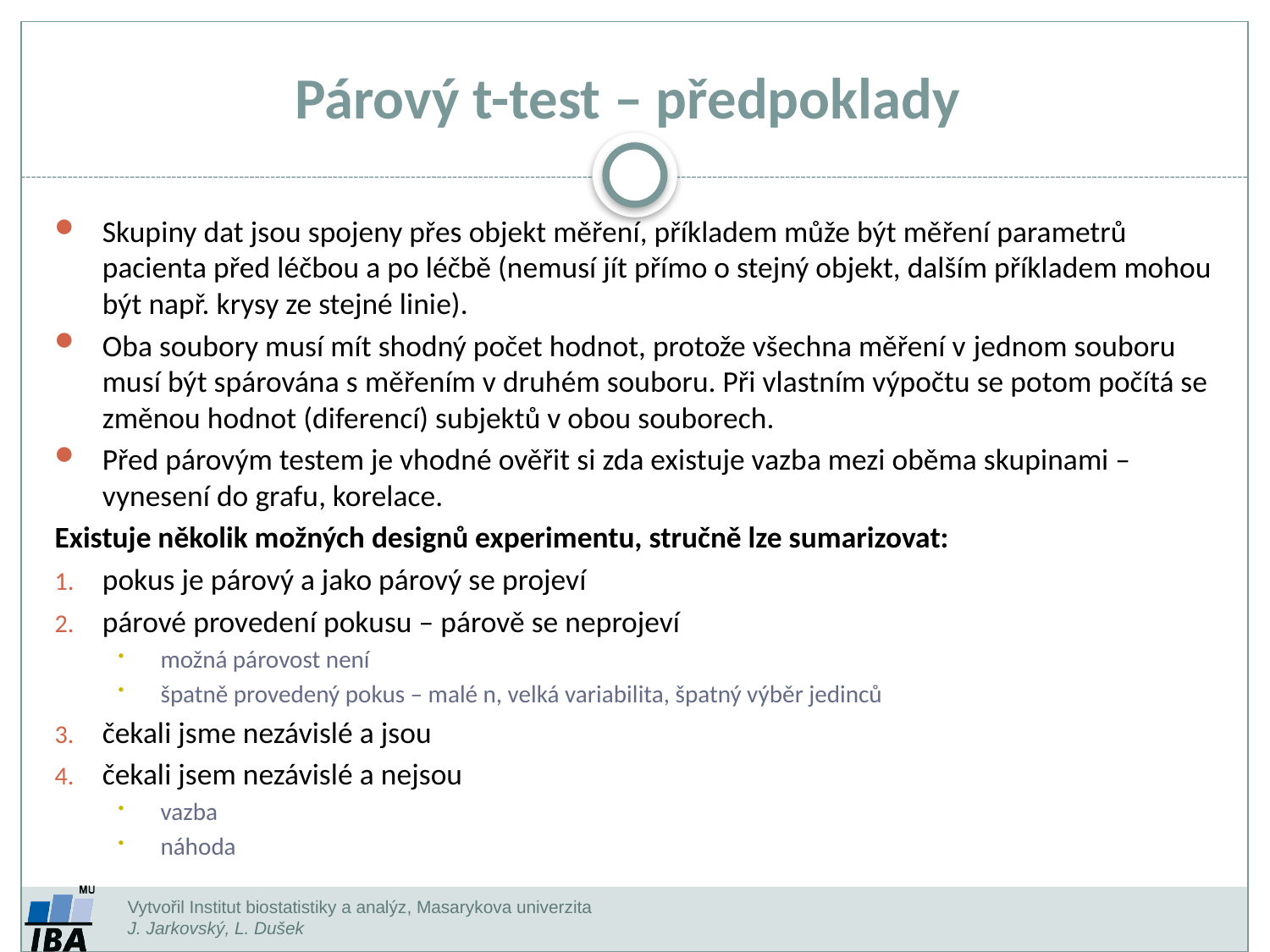

Párový t-test – předpoklady
Skupiny dat jsou spojeny přes objekt měření, příkladem může být měření parametrů pacienta před léčbou a po léčbě (nemusí jít přímo o stejný objekt, dalším příkladem mohou být např. krysy ze stejné linie).
Oba soubory musí mít shodný počet hodnot, protože všechna měření v jednom souboru musí být spárována s měřením v druhém souboru. Při vlastním výpočtu se potom počítá se změnou hodnot (diferencí) subjektů v obou souborech.
Před párovým testem je vhodné ověřit si zda existuje vazba mezi oběma skupinami – vynesení do grafu, korelace.
Existuje několik možných designů experimentu, stručně lze sumarizovat:
pokus je párový a jako párový se projeví
párové provedení pokusu – párově se neprojeví
možná párovost není
špatně provedený pokus – malé n, velká variabilita, špatný výběr jedinců
čekali jsme nezávislé a jsou
čekali jsem nezávislé a nejsou
vazba
náhoda
Vytvořil Institut biostatistiky a analýz, Masarykova univerzita
J. Jarkovský, L. Dušek